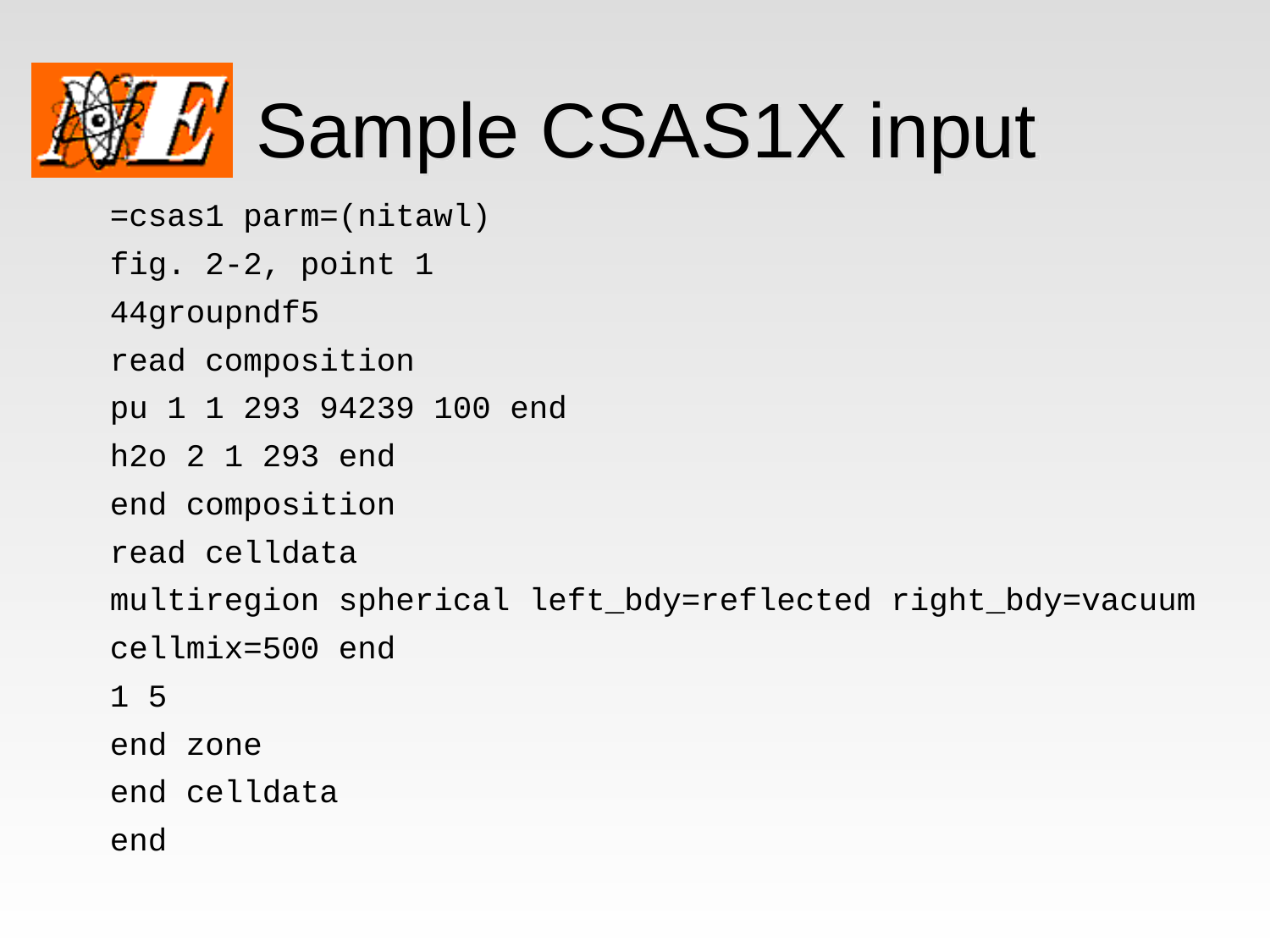

# Sample CSAS1X input
=csas1 parm=(nitawl)
fig. 2-2, point 1
44groupndf5
read composition
pu 1 1 293 94239 100 end
h2o 2 1 293 end
end composition
read celldata
multiregion spherical left_bdy=reflected right_bdy=vacuum
cellmix=500 end
1 5
end zone
end celldata
end